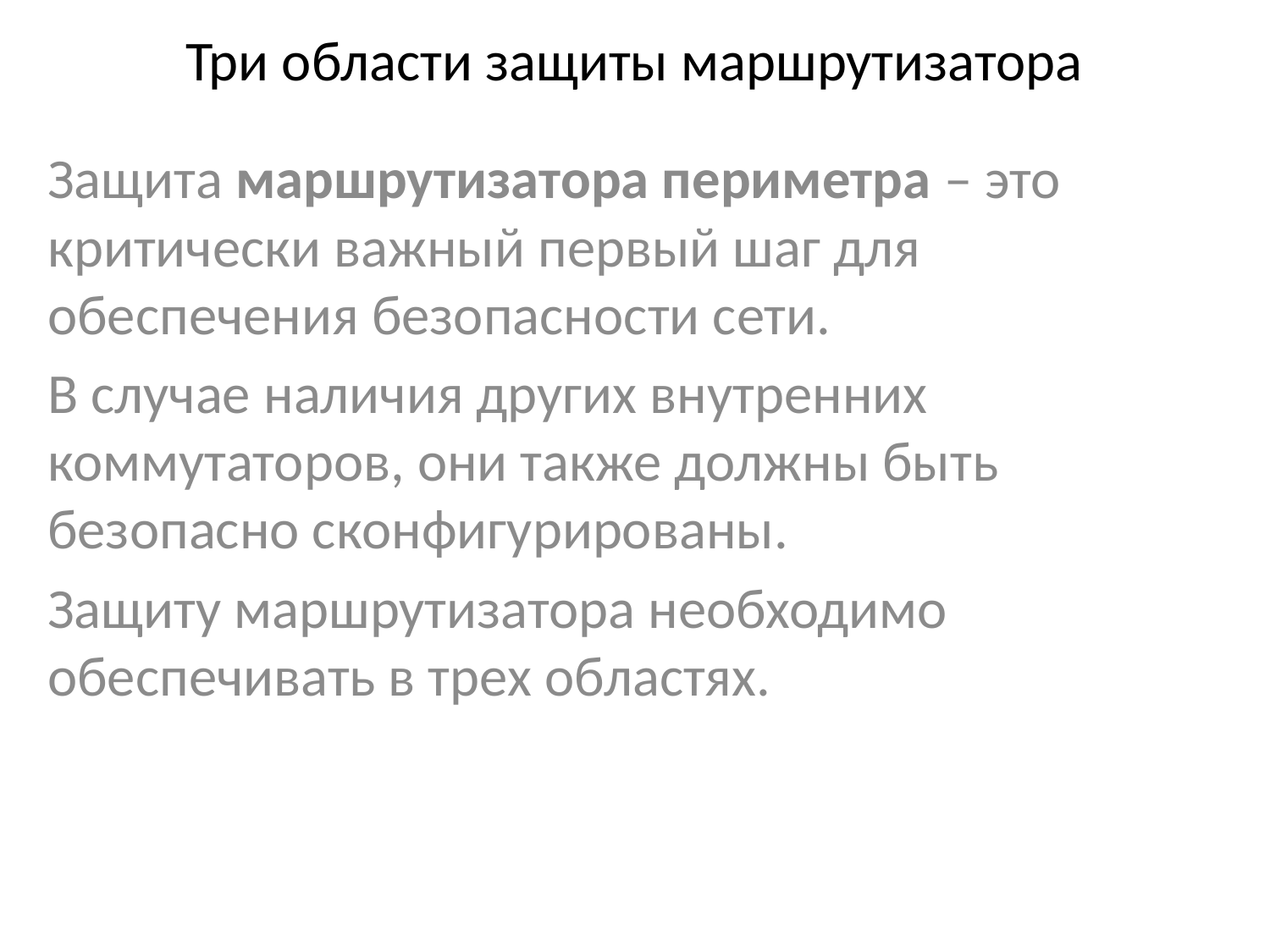

# Три области защиты маршрутизатора
Защита маршрутизатора периметра – это критически важный первый шаг для обеспечения безопасности сети.
В случае наличия других внутренних коммутаторов, они также должны быть безопасно сконфигурированы.
Защиту маршрутизатора необходимо обеспечивать в трех областях.